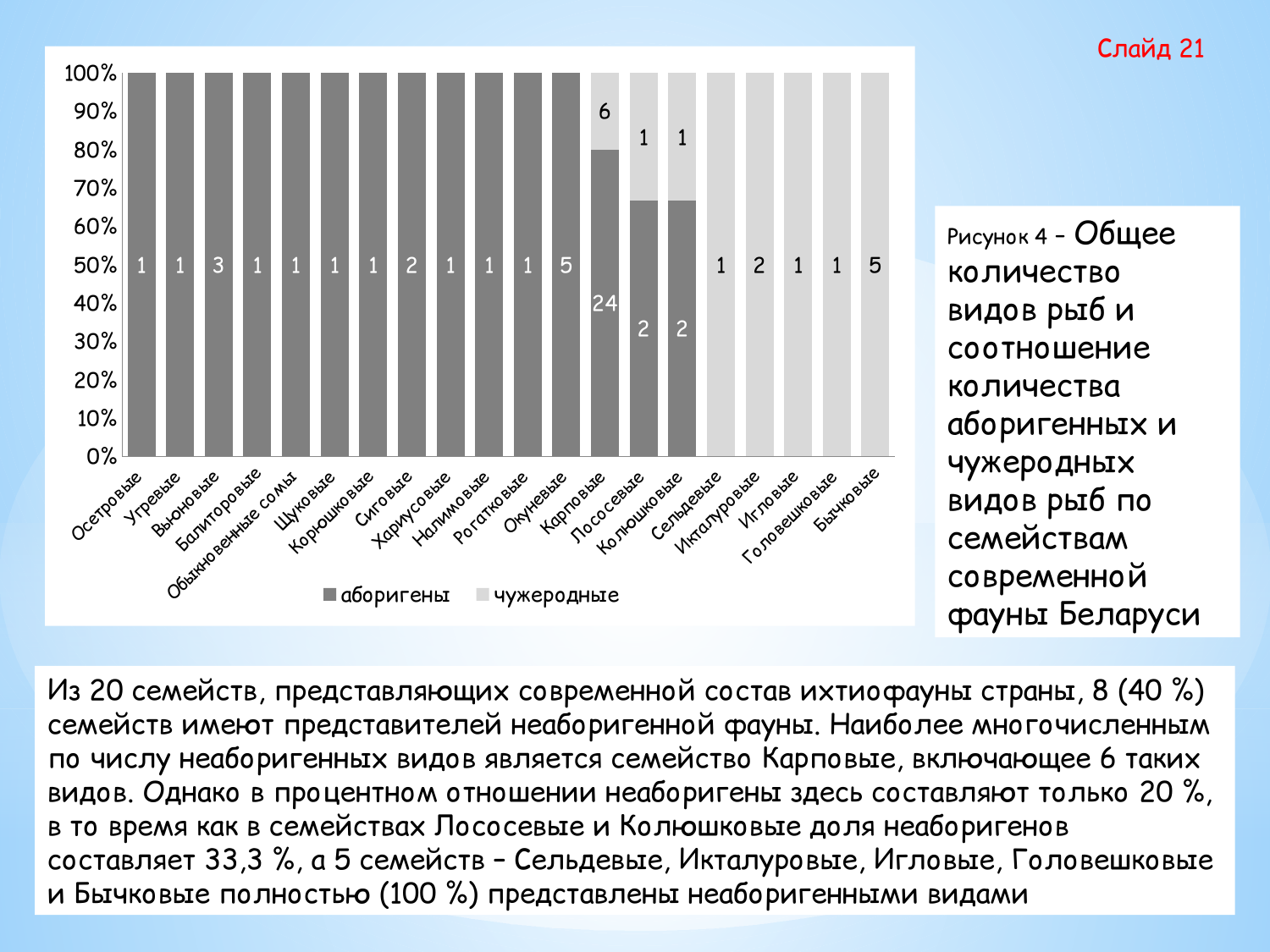

Слайд 21

### Chart

| Category | аборигены | чужеродные |
|---|---|---|
| Осетровые  | 1.0 | 0.0 |
| Угревые  | 1.0 | 0.0 |
| Вьюновые  | 3.0 | 0.0 |
| Балиторовые | 1.0 | 0.0 |
| Обыкновенные сомы  | 1.0 | 0.0 |
| Щуковые  | 1.0 | 0.0 |
| Корюшковые  | 1.0 | 0.0 |
| Сиговые  | 2.0 | 0.0 |
| Хариусовые  | 1.0 | 0.0 |
| Налимовые  | 1.0 | 0.0 |
| Рогатковые  | 1.0 | 0.0 |
| Окуневые  | 5.0 | 0.0 |
| Карповые  | 24.0 | 6.0 |
| Лососевые  | 2.0 | 1.0 |
| Колюшковые  | 2.0 | 1.0 |
| Сельдевые  | 0.0 | 1.0 |
| Икталуровые  | 0.0 | 2.0 |
| Игловые  | 0.0 | 1.0 |
| Головешковые  | 0.0 | 1.0 |
| Бычковые | 0.0 | 5.0 |
Рисунок 4 - Общее количество
видов рыб и
соотношение количества аборигенных и чужеродных
видов рыб по
семействам современной фауны Беларуси
Из 20 семейств, представляющих современной состав ихтиофауны страны, 8 (40 %) семейств имеют представителей неаборигенной фауны. Наиболее многочисленным по числу неаборигенных видов является семейство Карповые, включающее 6 таких видов. Однако в процентном отношении неаборигены здесь составляют только 20 %, в то время как в семействах Лососевые и Колюшковые доля неаборигенов составляет 33,3 %, а 5 семейств – Сельдевые, Икталуровые, Игловые, Головешковые и Бычковые полностью (100 %) представлены неаборигенными видами